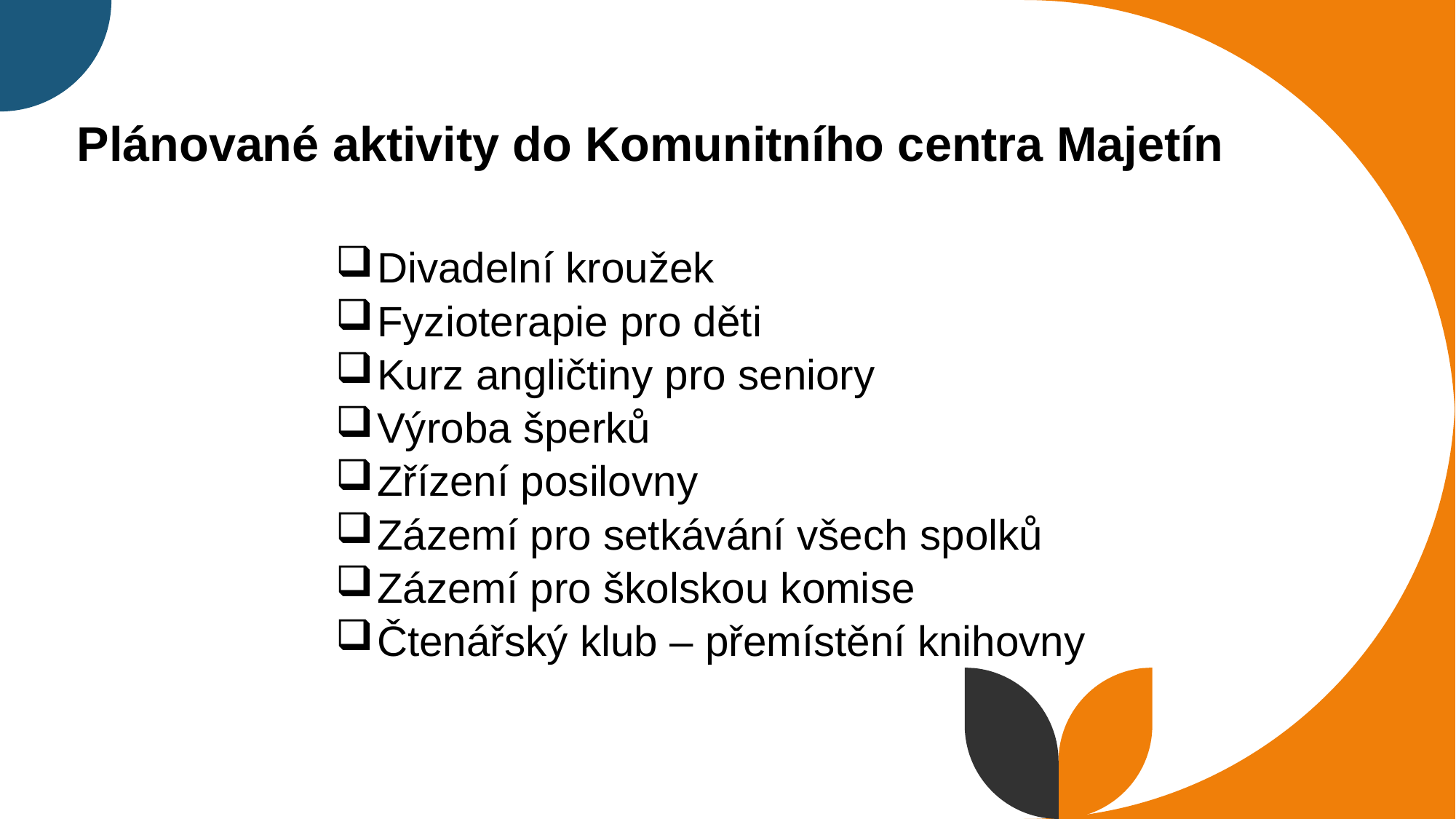

Plánované aktivity do Komunitního centra Majetín

Divadelní kroužek
Fyzioterapie pro děti
Kurz angličtiny pro seniory
Výroba šperků
Zřízení posilovny
Zázemí pro setkávání všech spolků
Zázemí pro školskou komise
Čtenářský klub – přemístění knihovny